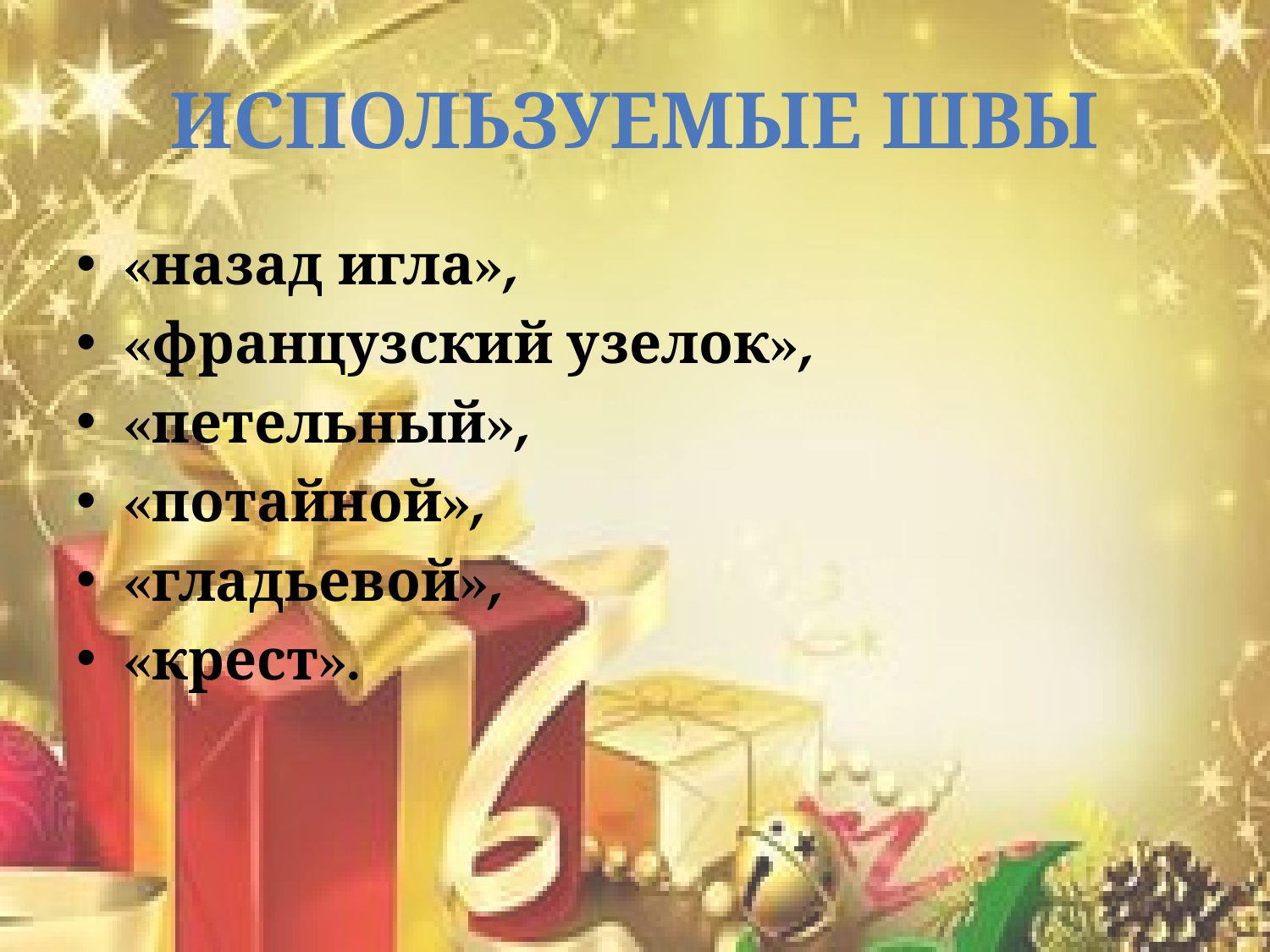

# Используемые швы
«назад игла»,
«французский узелок»,
«петельный»,
«потайной»,
«гладьевой»,
«крест».